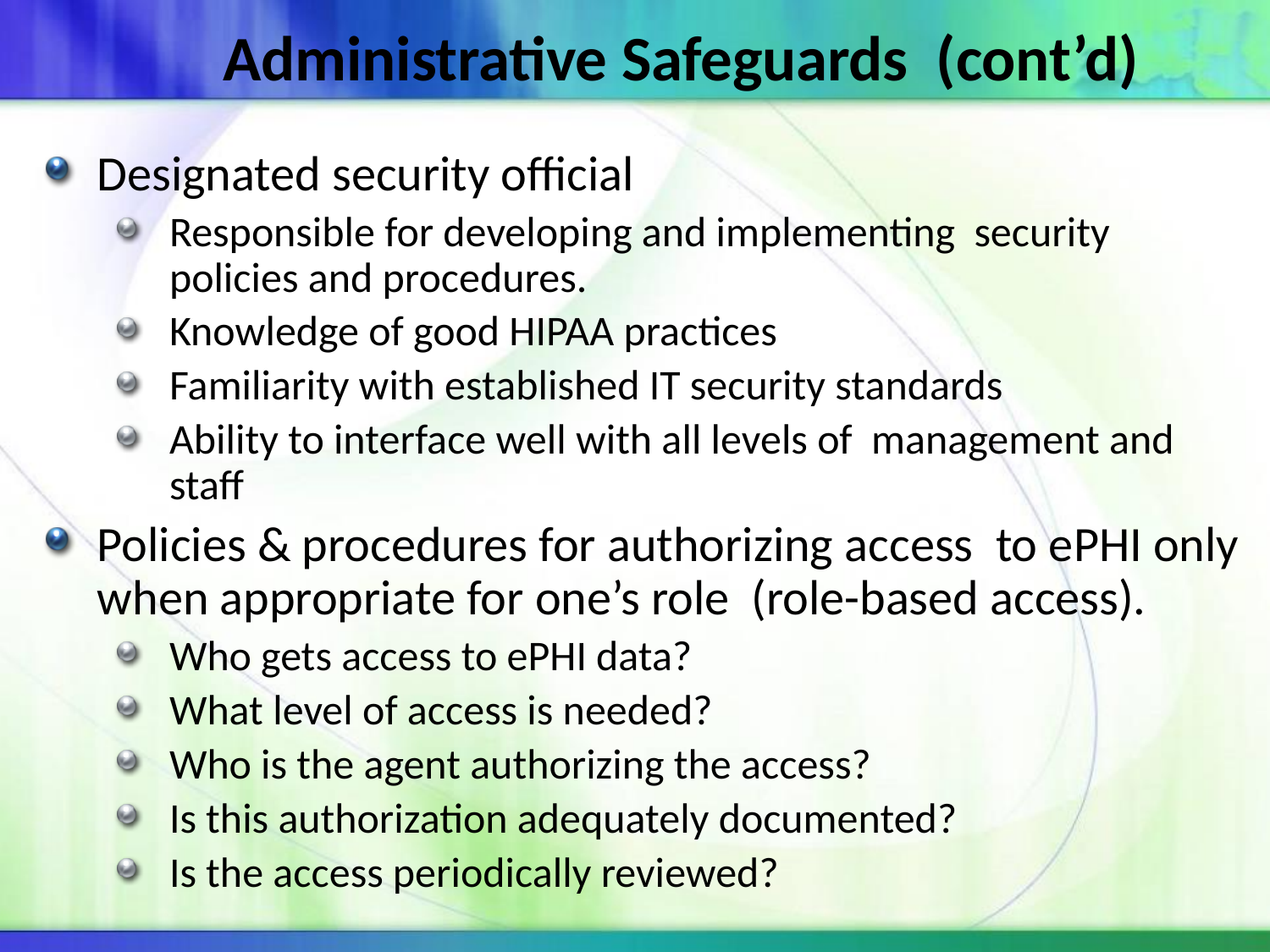

# Administrative Safeguards  (cont’d)
Designated security official
Responsible for developing and implementing  security policies and procedures.
Knowledge of good HIPAA practices
Familiarity with established IT security standards
Ability to interface well with all levels of  management and staff
Policies & procedures for authorizing access  to ePHI only when appropriate for one’s role  (role-based access).
Who gets access to ePHI data?
What level of access is needed?
Who is the agent authorizing the access?
Is this authorization adequately documented?
Is the access periodically reviewed?